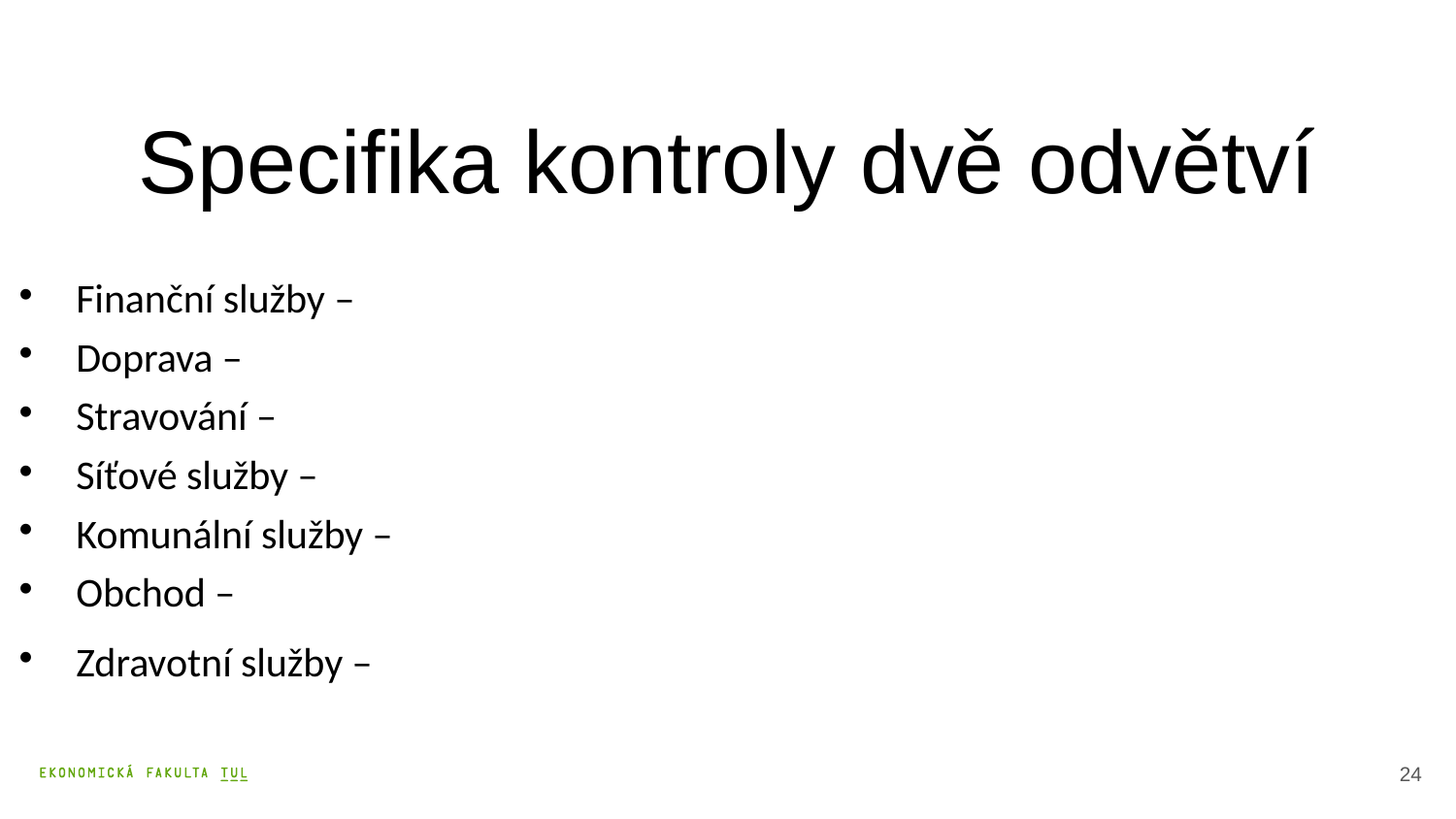

Specifika kontroly dvě odvětví
Finanční služby –
Doprava –
Stravování –
Síťové služby –
Komunální služby –
Obchod –
Zdravotní služby –
24